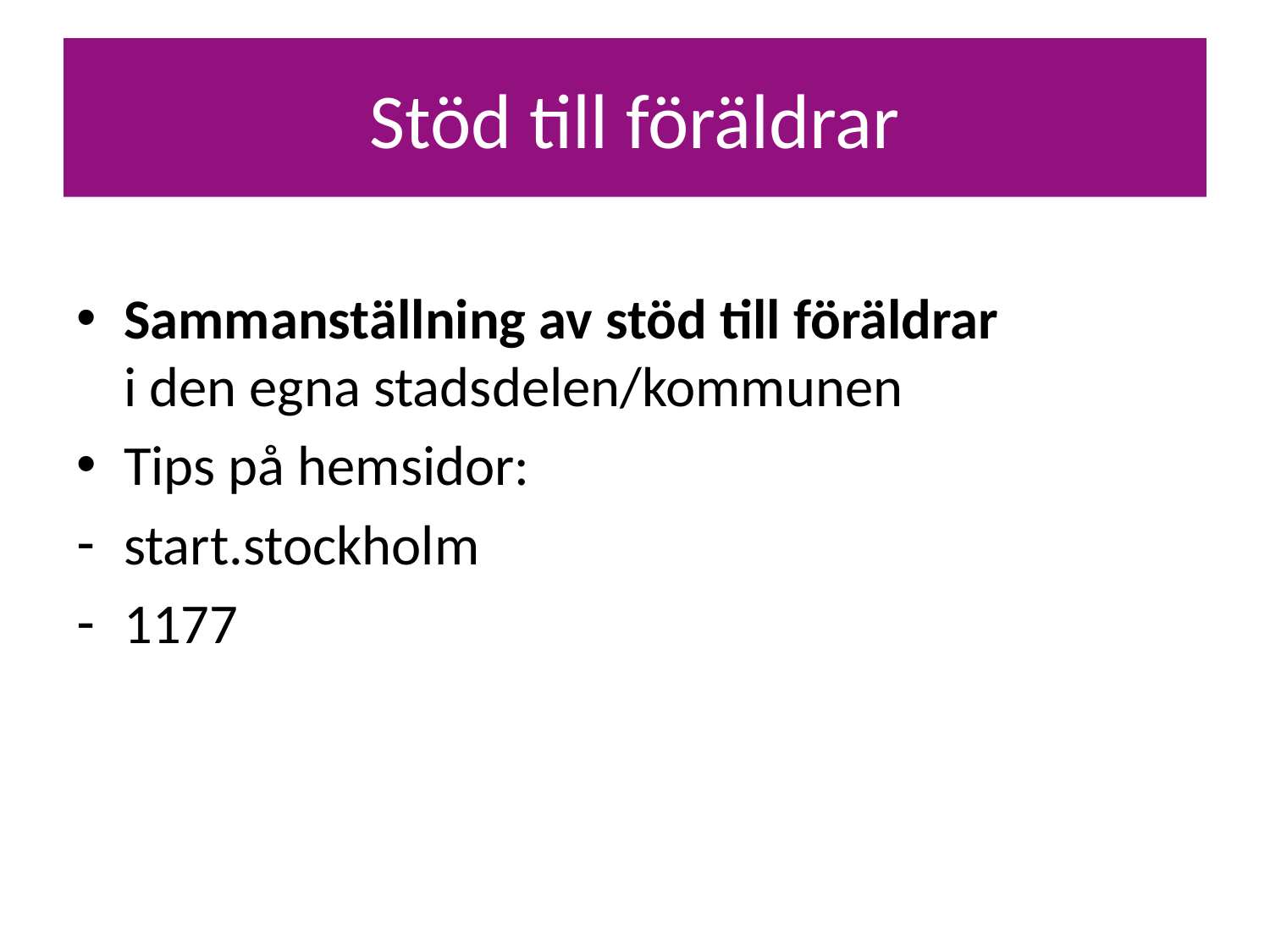

# Stöd till föräldrar
Sammanställning av stöd till föräldrar
i den egna stadsdelen/kommunen
Tips på hemsidor:
start.stockholm
1177